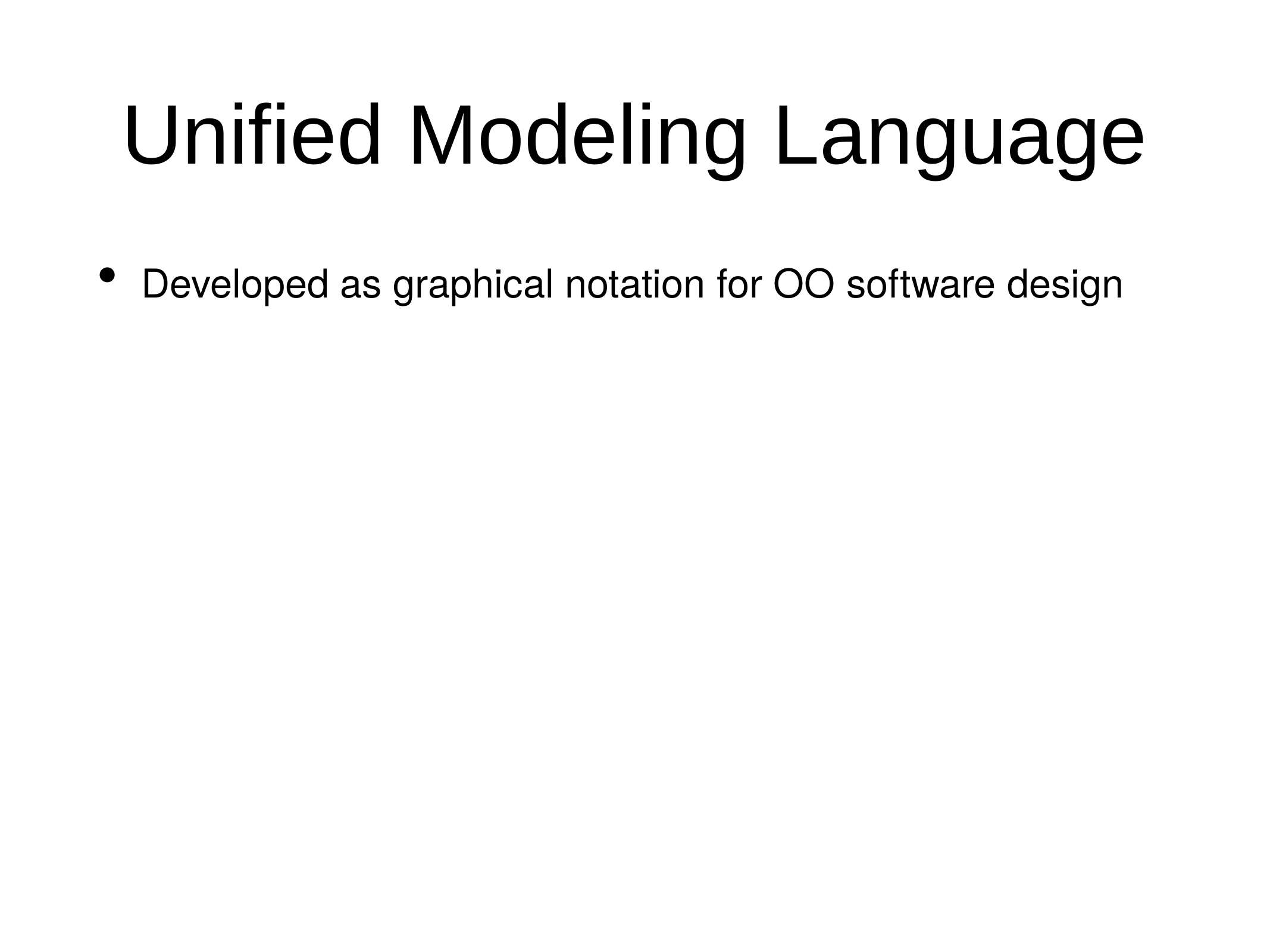

# Unified Modeling Language
Developed as graphical notation for OO software design